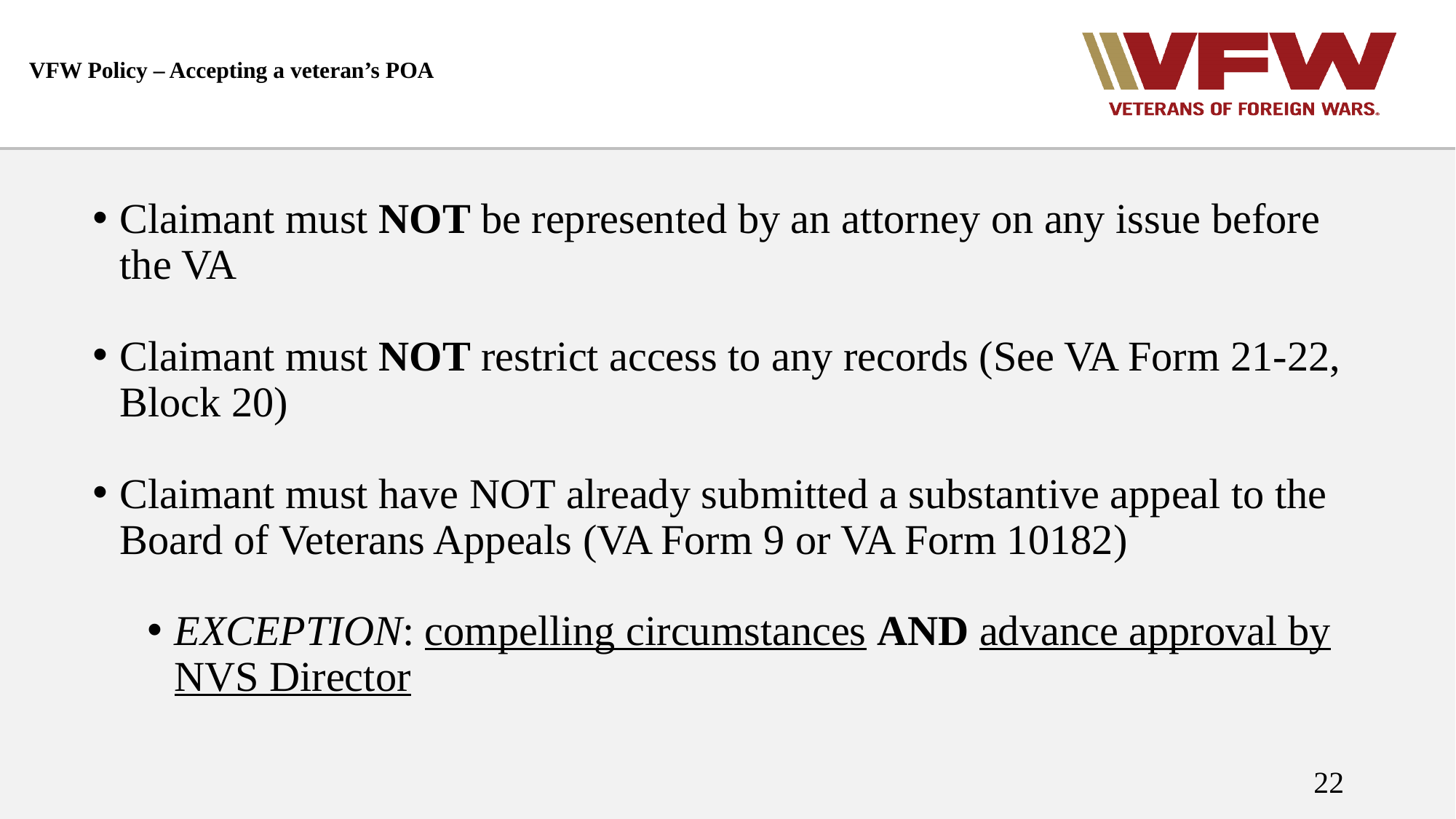

# VFW Policy – Accepting a veteran’s POA
Claimant must NOT be represented by an attorney on any issue before the VA

Claimant must NOT restrict access to any records (See VA Form 21-22, Block 20)

Claimant must have NOT already submitted a substantive appeal to the Board of Veterans Appeals (VA Form 9 or VA Form 10182)

EXCEPTION: compelling circumstances AND advance approval by NVS Director

22